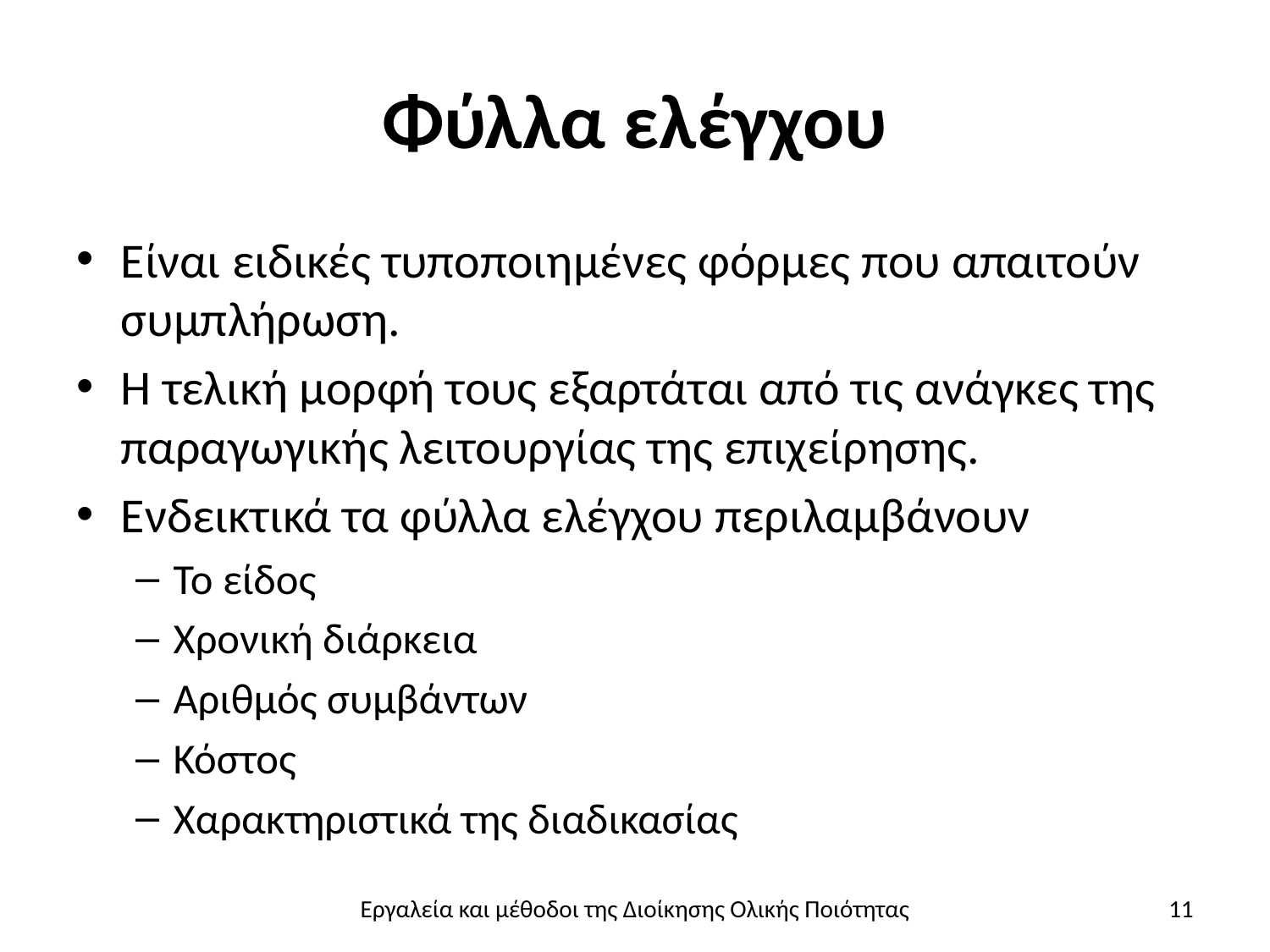

# Φύλλα ελέγχου
Είναι ειδικές τυποποιημένες φόρμες που απαιτούν συμπλήρωση.
Η τελική μορφή τους εξαρτάται από τις ανάγκες της παραγωγικής λειτουργίας της επιχείρησης.
Ενδεικτικά τα φύλλα ελέγχου περιλαμβάνουν
Το είδος
Χρονική διάρκεια
Αριθμός συμβάντων
Κόστος
Χαρακτηριστικά της διαδικασίας
Εργαλεία και μέθοδοι της Διοίκησης Ολικής Ποιότητας
11